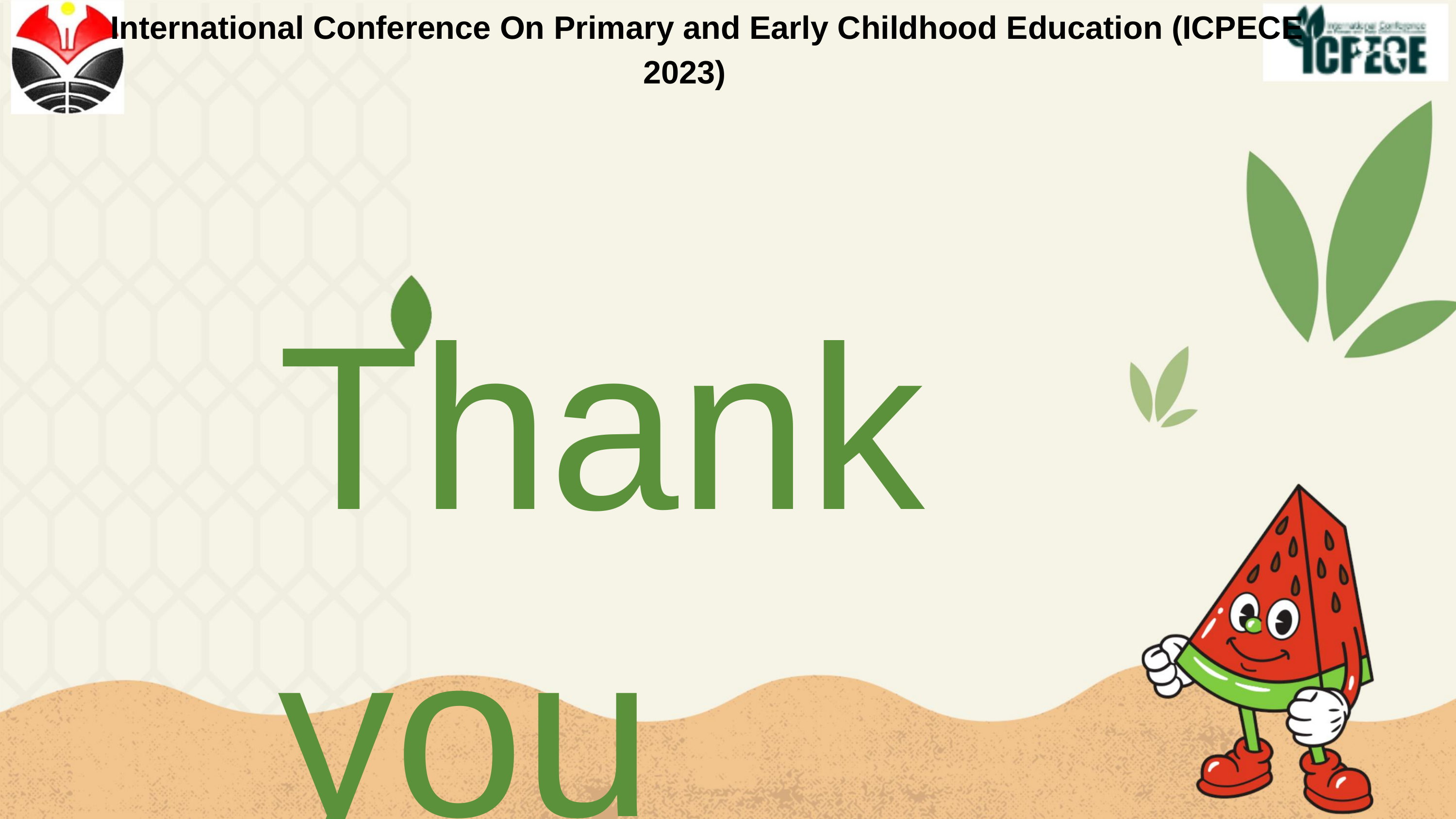

International Conference On Primary and Early Childhood Education (ICPECE
2023)
Thank you